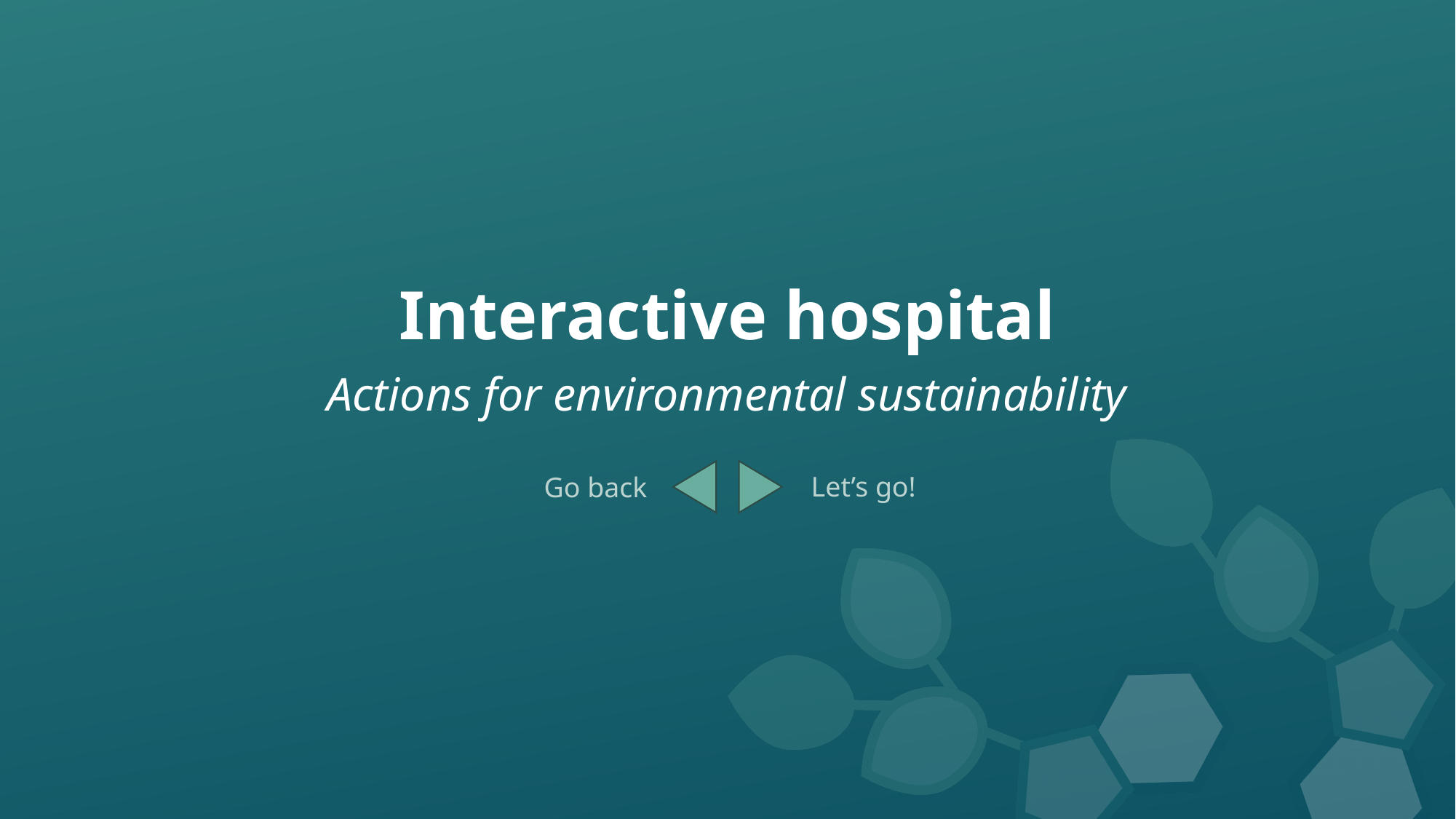

# Interactive hospital
Actions for environmental sustainability
Let’s go!
Go back